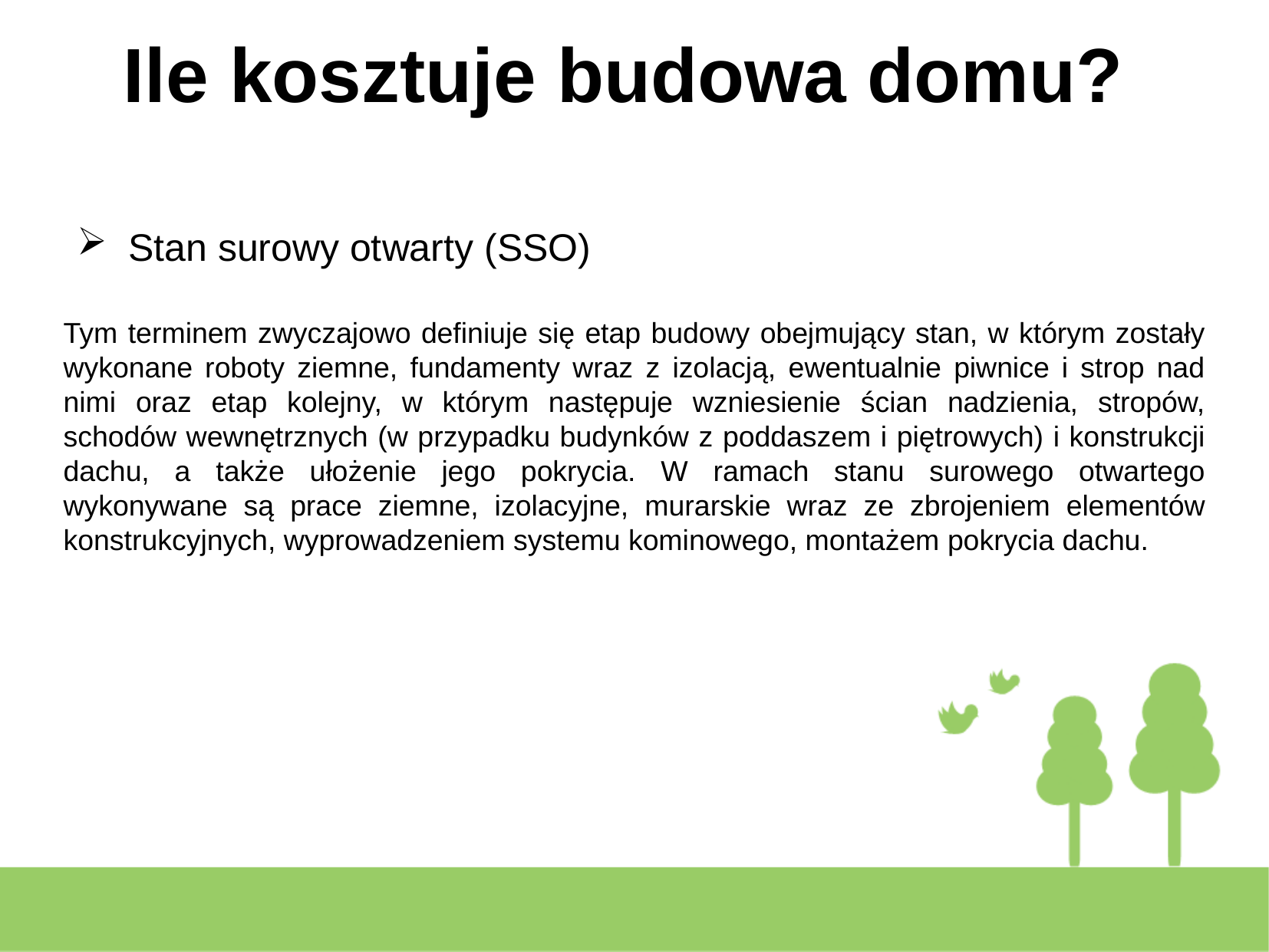

# Stan surowy otwarty (SSO)

Tym terminem zwyczajowo definiuje się etap budowy obejmujący stan, w którym zostały wykonane roboty ziemne, fundamenty wraz z izolacją, ewentualnie piwnice i strop nad nimi oraz etap kolejny, w którym następuje wzniesienie ścian nadzienia, stropów, schodów wewnętrznych (w przypadku budynków z poddaszem i piętrowych) i konstrukcji dachu, a także ułożenie jego pokrycia. W ramach stanu surowego otwartego wykonywane są prace ziemne, izolacyjne, murarskie wraz ze zbrojeniem elementów konstrukcyjnych, wyprowadzeniem systemu kominowego, montażem pokrycia dachu.

Ile kosztuje budowa domu?